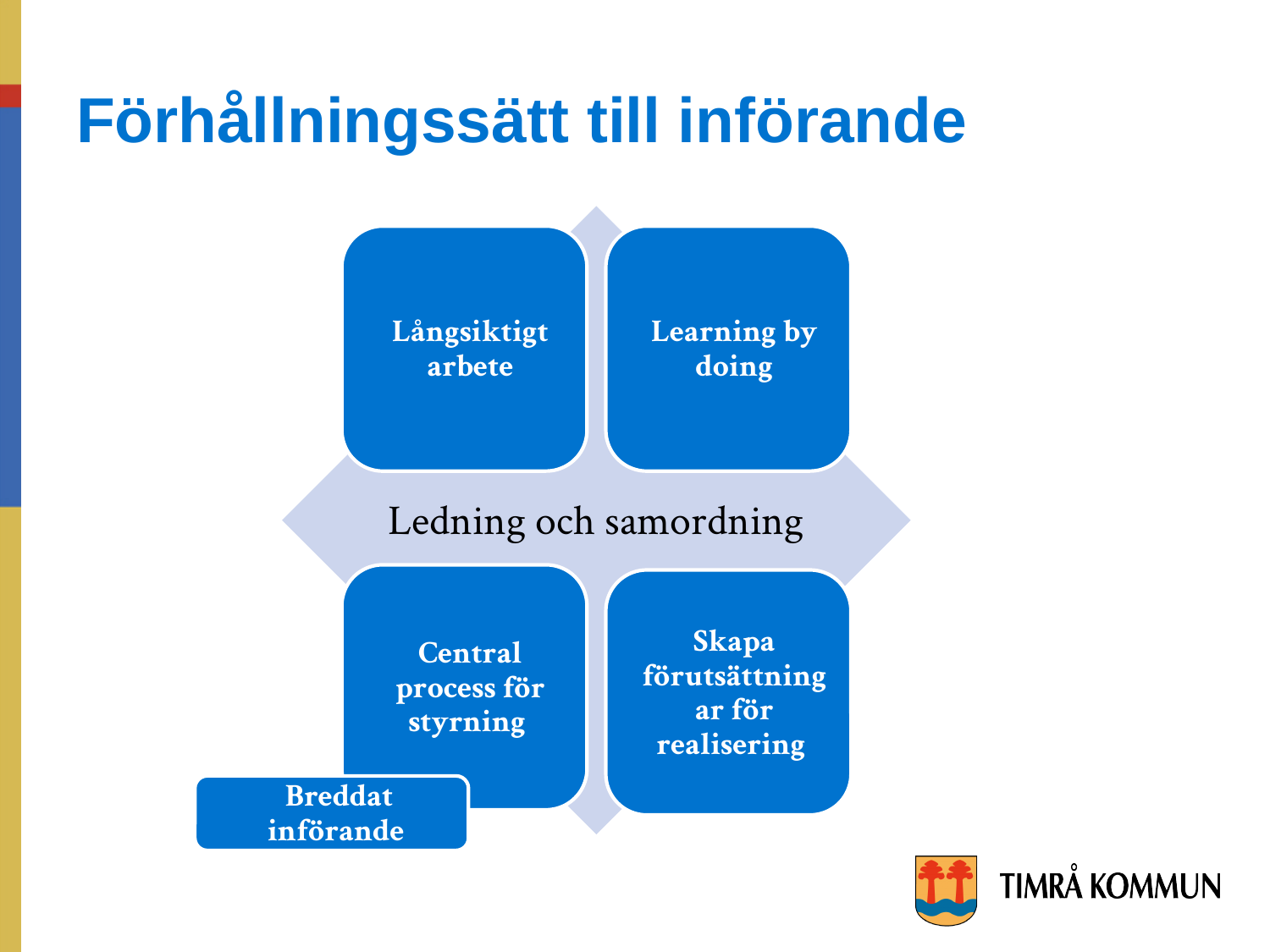

# Förhållningssätt till införande
Långsiktigt arbete
Learning by doing
Central process för styrning
Skapa förutsättningar för realisering

Ledning och samordning
Ledning och samordning

Breddat införande